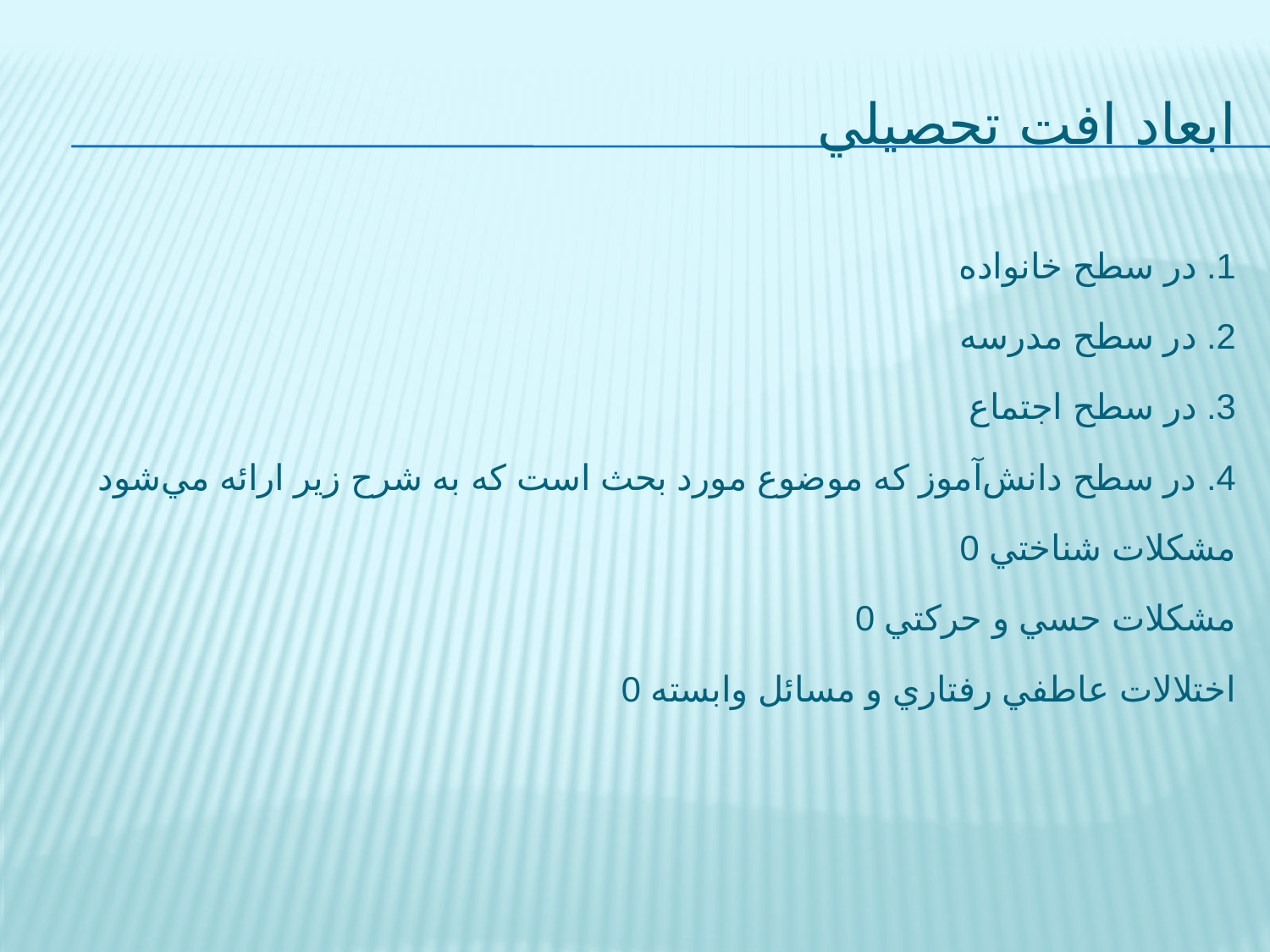

# ابعاد افت تحصيلي
1. در سطح خانواده
2. در سطح مدرسه
3. در سطح اجتماع
4. در سطح دانش‌آموز كه موضوع مورد بحث است كه به شرح زير ارائه مي‌شود
0 مشكلات شناختي
0 مشكلات حسي و حركتي
0 اختلالات عاطفي رفتاري و مسائل وابسته